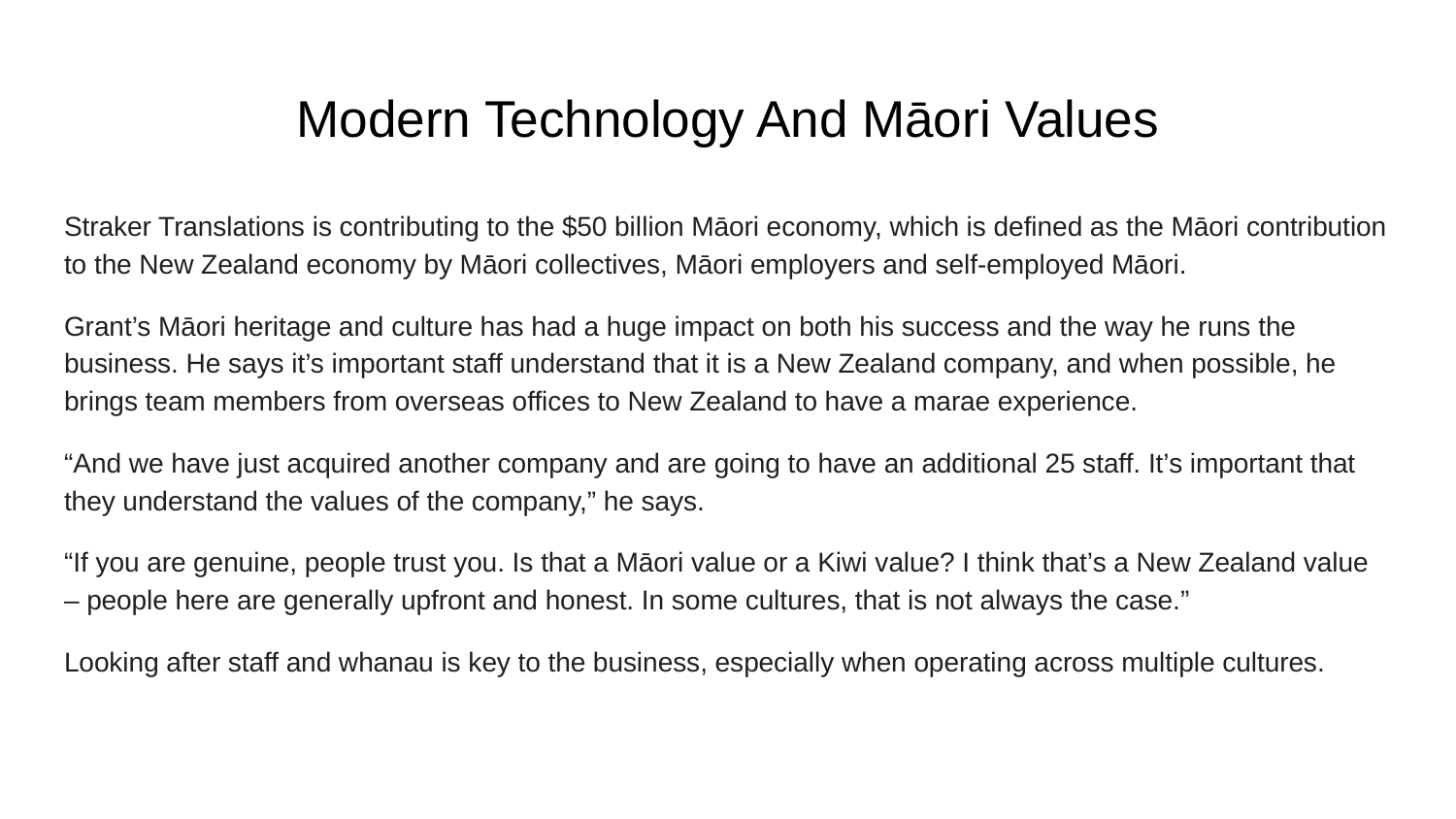

# Modern Technology And Māori Values

Straker Translations is contributing to the $50 billion Māori economy, which is defined as the Māori contribution to the New Zealand economy by Māori collectives, Māori employers and self-employed Māori.
Grant’s Māori heritage and culture has had a huge impact on both his success and the way he runs the business. He says it’s important staff understand that it is a New Zealand company, and when possible, he brings team members from overseas offices to New Zealand to have a marae experience.
“And we have just acquired another company and are going to have an additional 25 staff. It’s important that they understand the values of the company,” he says.
“If you are genuine, people trust you. Is that a Māori value or a Kiwi value? I think that’s a New Zealand value – people here are generally upfront and honest. In some cultures, that is not always the case.”
Looking after staff and whanau is key to the business, especially when operating across multiple cultures.